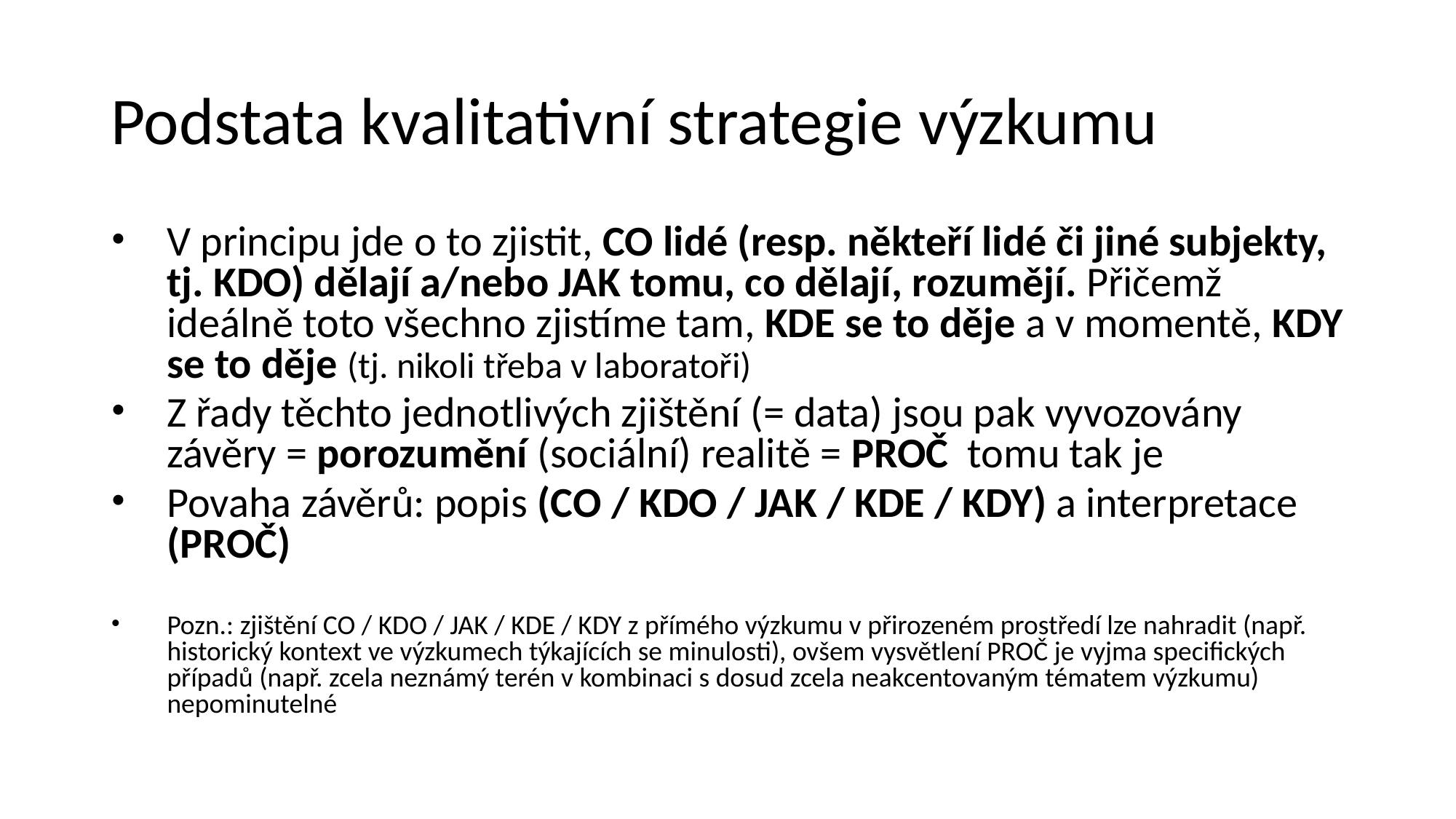

# Podstata kvalitativní strategie výzkumu
V principu jde o to zjistit, CO lidé (resp. někteří lidé či jiné subjekty, tj. KDO) dělají a/nebo JAK tomu, co dělají, rozumějí. Přičemž ideálně toto všechno zjistíme tam, KDE se to děje a v momentě, KDY se to děje (tj. nikoli třeba v laboratoři)
Z řady těchto jednotlivých zjištění (= data) jsou pak vyvozovány závěry = porozumění (sociální) realitě = PROČ  tomu tak je
Povaha závěrů: popis (CO / KDO / JAK / KDE / KDY) a interpretace (PROČ)

Pozn.: zjištění CO / KDO / JAK / KDE / KDY z přímého výzkumu v přirozeném prostředí lze nahradit (např. historický kontext ve výzkumech týkajících se minulosti), ovšem vysvětlení PROČ je vyjma specifických případů (např. zcela neznámý terén v kombinaci s dosud zcela neakcentovaným tématem výzkumu) nepominutelné